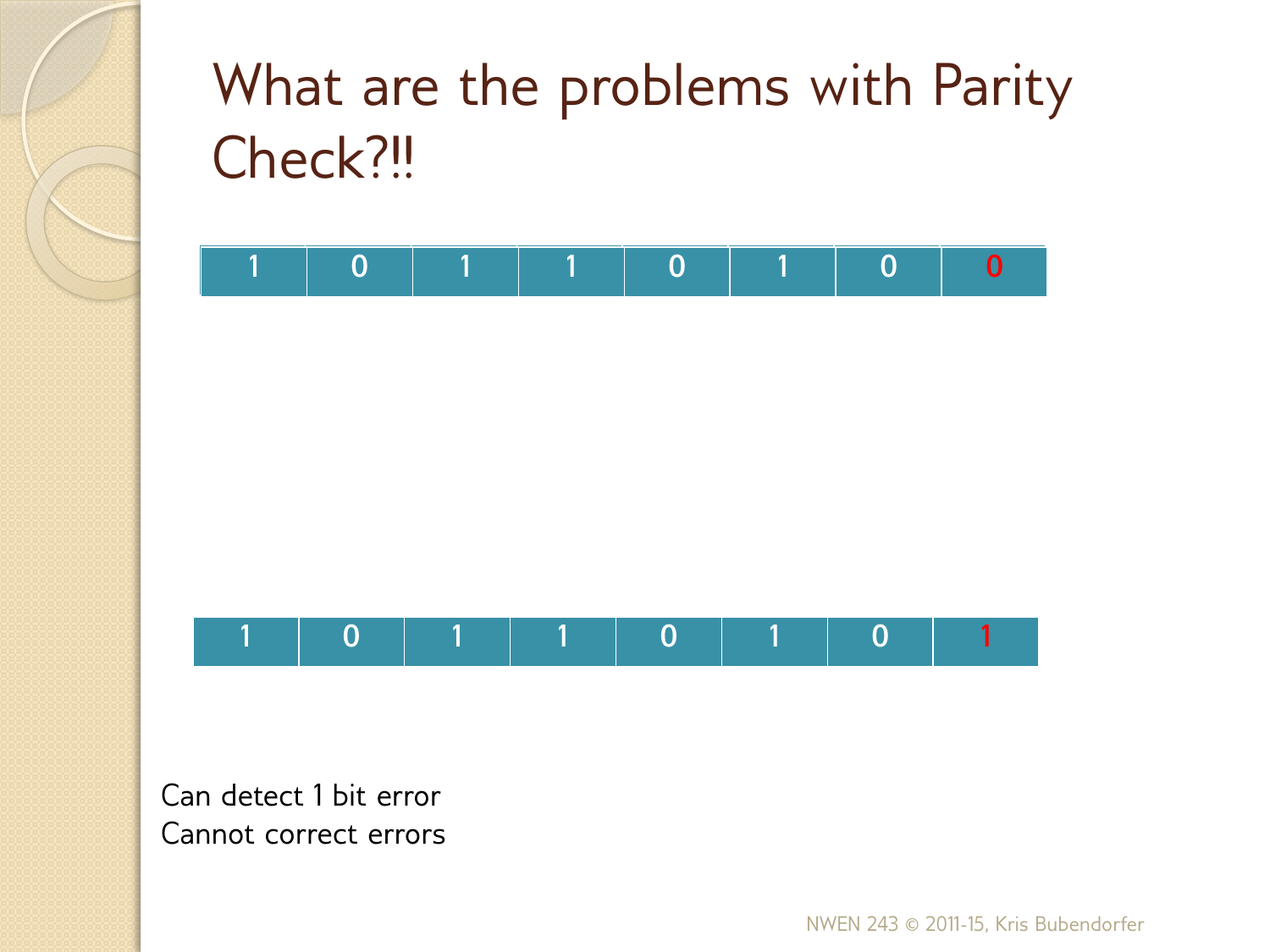

# What are the problems with Parity Check?!!
| 1 | 0 | 1 | 1 | 0 | 1 | 0 | 0 |
| --- | --- | --- | --- | --- | --- | --- | --- |
| 1 | 0 | 1 | 1 | 0 | 1 | 0 | 0 |
| --- | --- | --- | --- | --- | --- | --- | --- |
| 1 | 0 | 1 | 1 | 0 | 1 | 0 | 1 |
| --- | --- | --- | --- | --- | --- | --- | --- |
Can detect 1 bit error
Cannot correct errors
NWEN 243 © 2011-15, Kris Bubendorfer